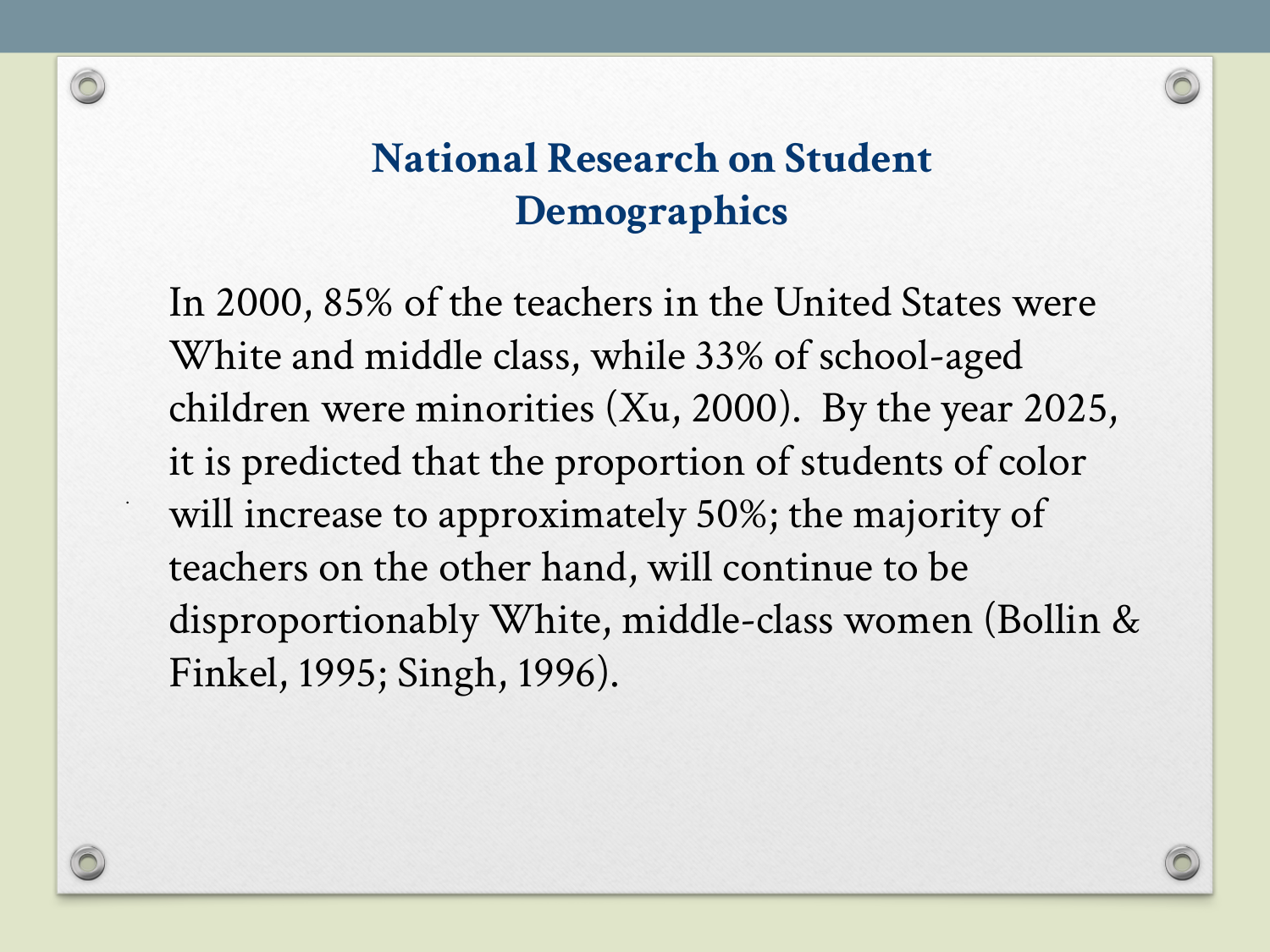

National Research on Student Demographics
In 2000, 85% of the teachers in the United States were White and middle class, while 33% of school-aged children were minorities (Xu, 2000).  By the year 2025, it is predicted that the proportion of students of color will increase to approximately 50%; the majority of teachers on the other hand, will continue to be disproportionably White, middle-class women (Bollin & Finkel, 1995; Singh, 1996).
.